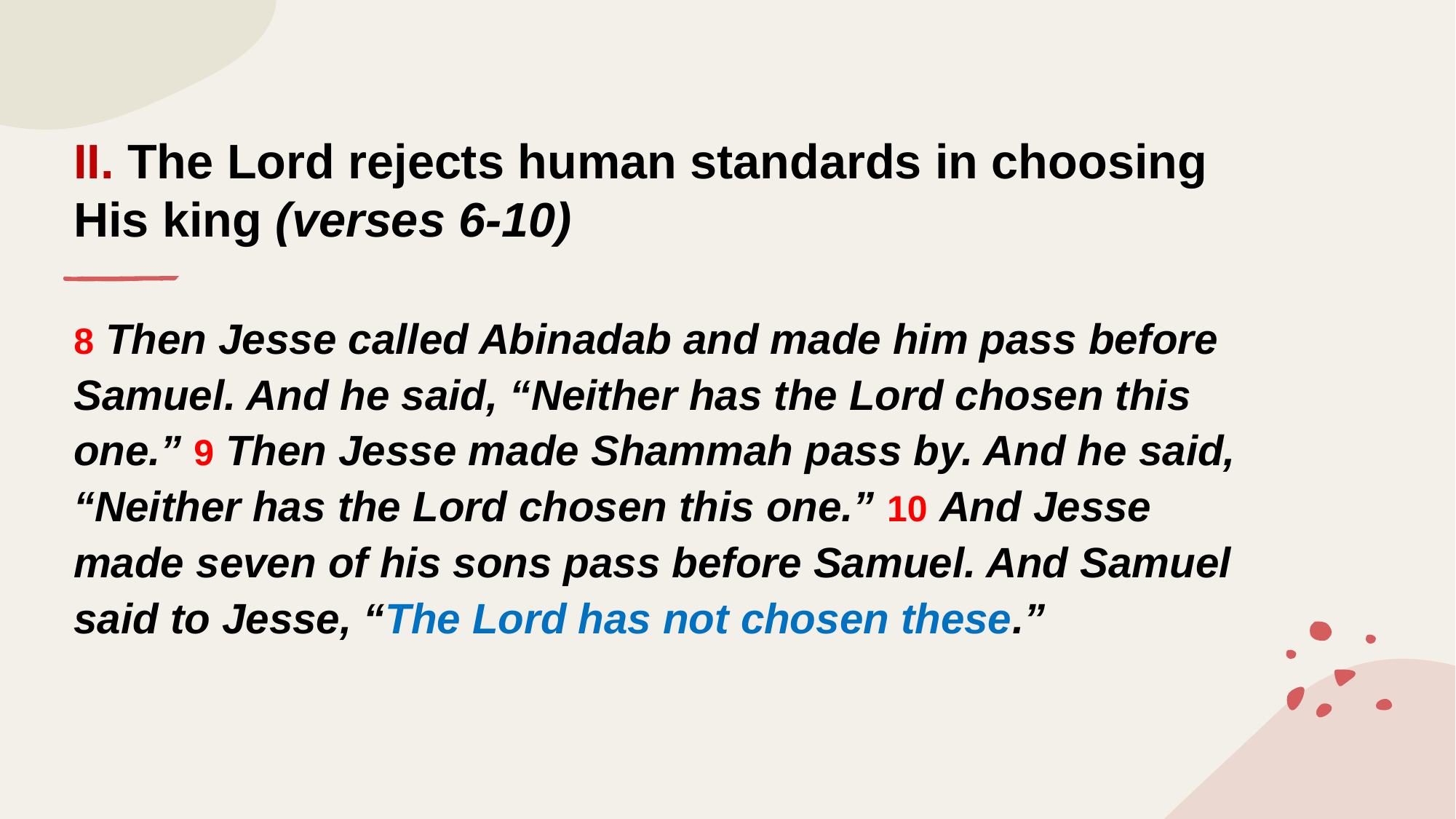

# II. The Lord rejects human standards in choosing His king (verses 6-10)
8 Then Jesse called Abinadab and made him pass before Samuel. And he said, “Neither has the Lord chosen this one.” 9 Then Jesse made Shammah pass by. And he said, “Neither has the Lord chosen this one.” 10 And Jesse made seven of his sons pass before Samuel. And Samuel said to Jesse, “The Lord has not chosen these.”